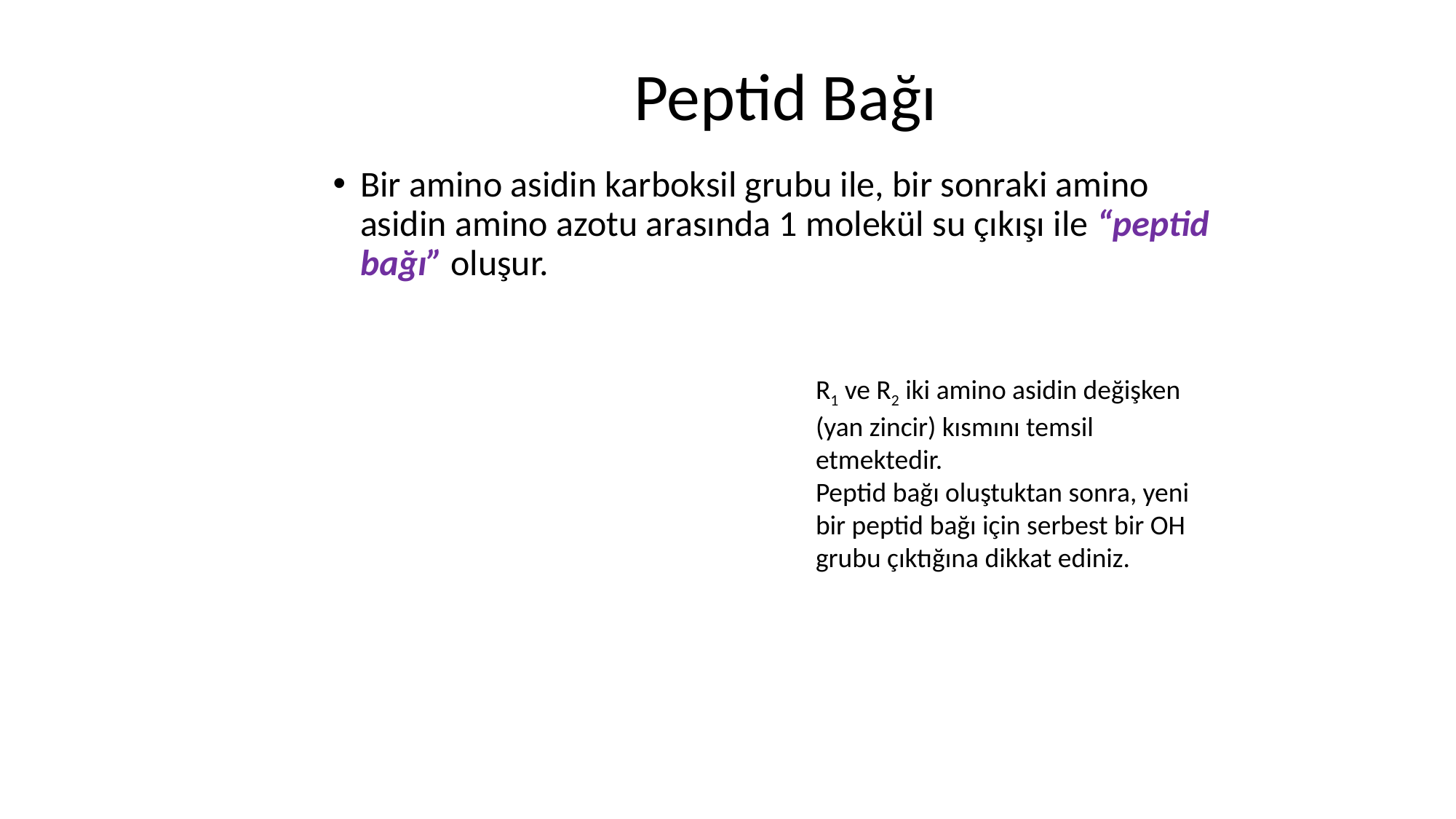

# Peptid Bağı
Bir amino asidin karboksil grubu ile, bir sonraki amino asidin amino azotu arasında 1 molekül su çıkışı ile “peptid bağı” oluşur.

R1 ve R2 iki amino asidin değişken (yan zincir) kısmını temsil etmektedir.
Peptid bağı oluştuktan sonra, yeni bir peptid bağı için serbest bir OH grubu çıktığına dikkat ediniz.